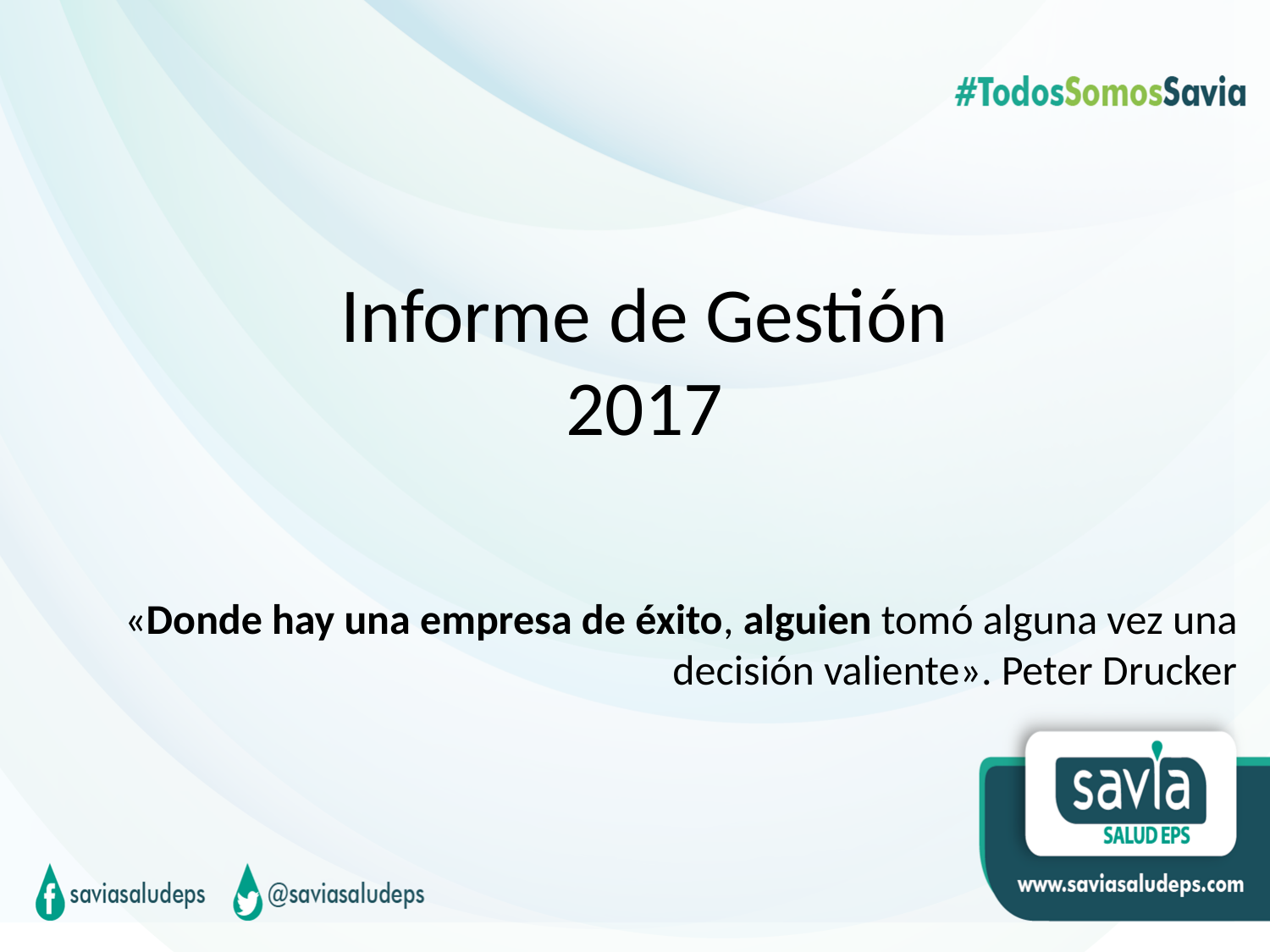

# Informe de Gestión 2017
«Donde hay una empresa de éxito, alguien tomó alguna vez una decisión valiente». Peter Drucker